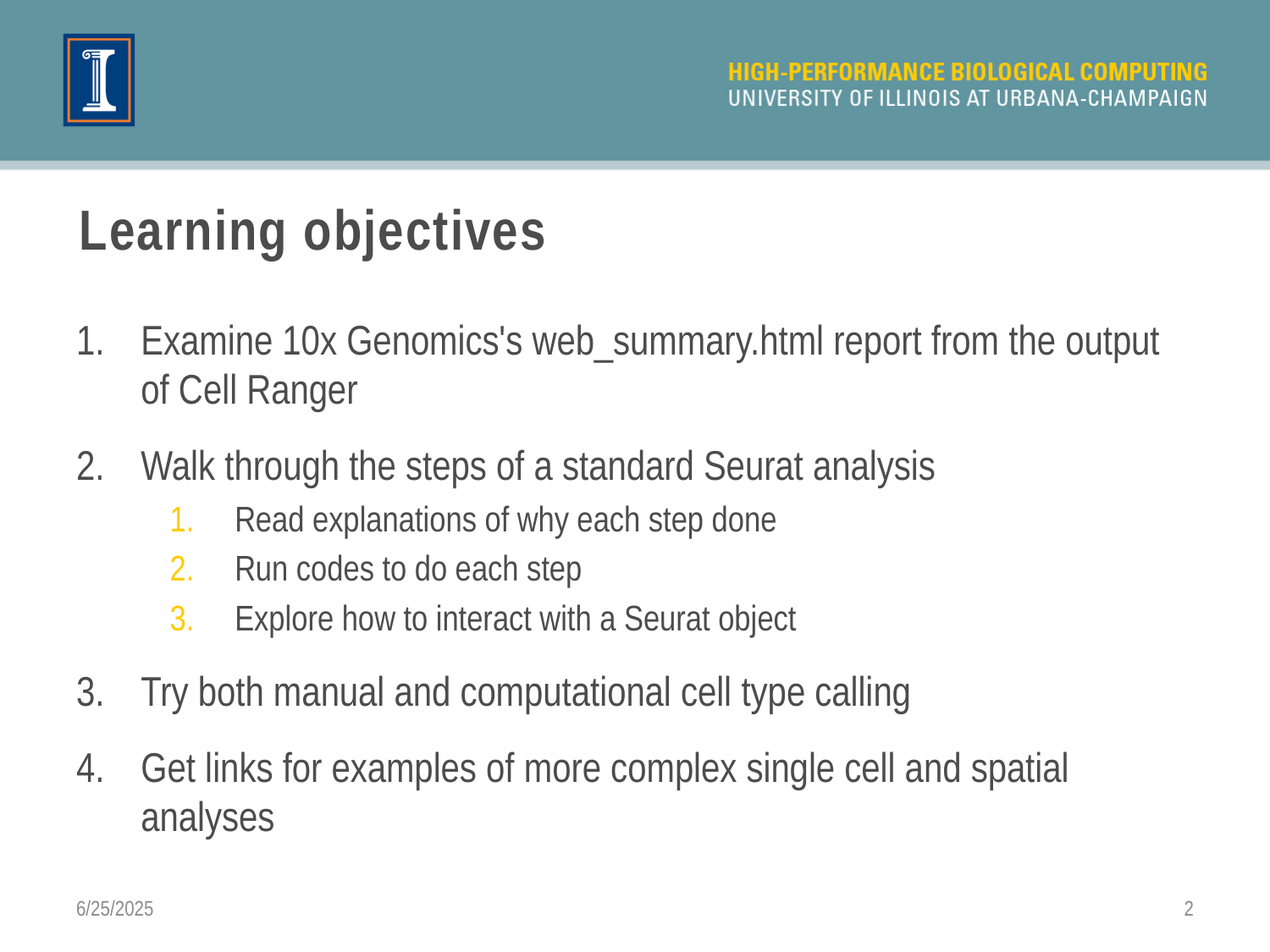

# Learning objectives
Examine 10x Genomics's web_summary.html report from the output of Cell Ranger
Walk through the steps of a standard Seurat analysis
Read explanations of why each step done
Run codes to do each step
Explore how to interact with a Seurat object
Try both manual and computational cell type calling
Get links for examples of more complex single cell and spatial analyses

6/25/2025
2